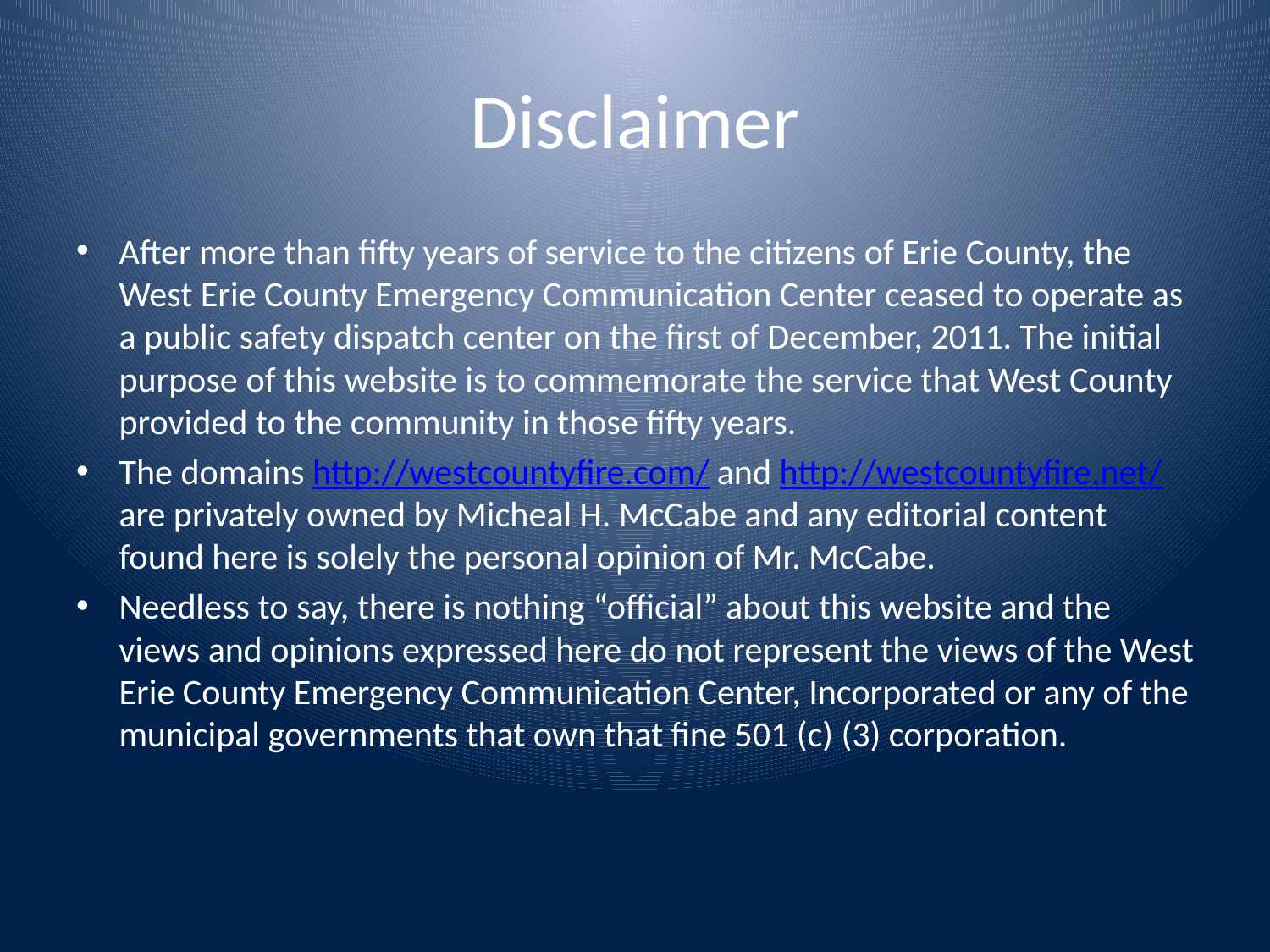

# Disclaimer
After more than fifty years of service to the citizens of Erie County, the West Erie County Emergency Communication Center ceased to operate as a public safety dispatch center on the first of December, 2011. The initial purpose of this website is to commemorate the service that West County provided to the community in those fifty years.
The domains http://westcountyfire.com/ and http://westcountyfire.net/ are privately owned by Micheal H. McCabe and any editorial content found here is solely the personal opinion of Mr. McCabe.
Needless to say, there is nothing “official” about this website and the views and opinions expressed here do not represent the views of the West Erie County Emergency Communication Center, Incorporated or any of the municipal governments that own that fine 501 (c) (3) corporation.